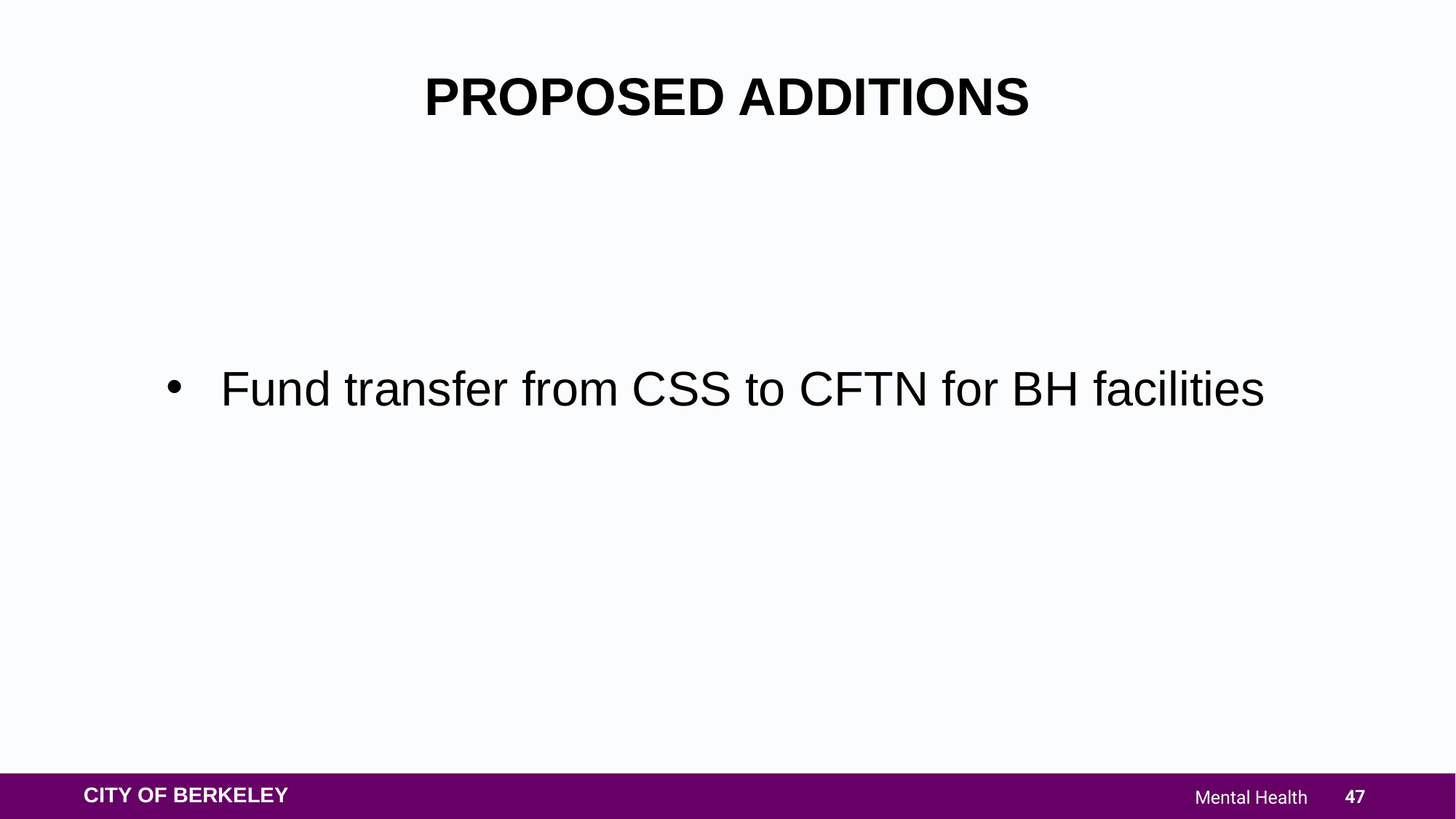

PROPOSED ADDITIONS

Fund transfer from CSS to CFTN for BH facilities

47